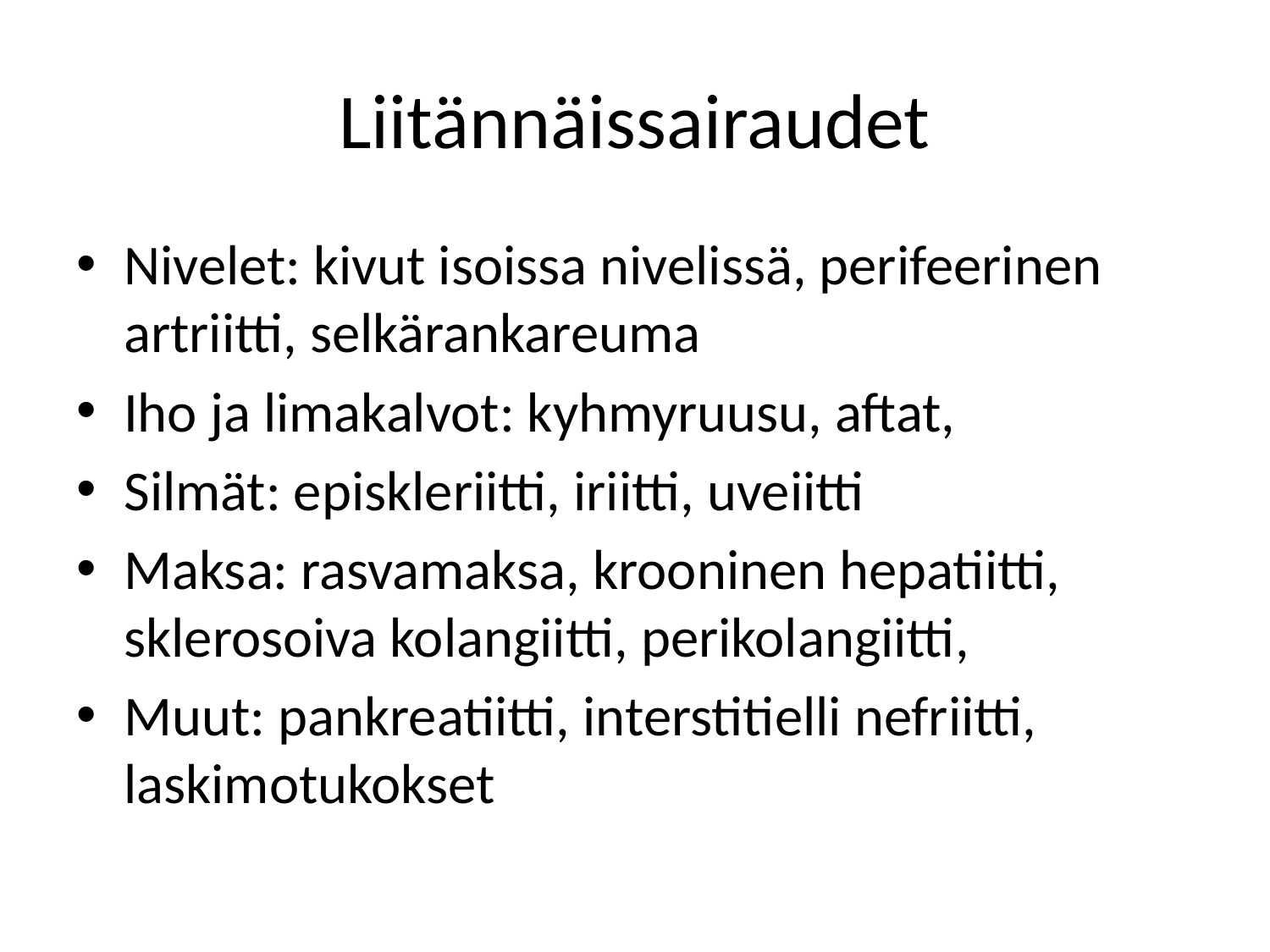

# Liitännäissairaudet
Nivelet: kivut isoissa nivelissä, perifeerinen artriitti, selkärankareuma
Iho ja limakalvot: kyhmyruusu, aftat,
Silmät: episkleriitti, iriitti, uveiitti
Maksa: rasvamaksa, krooninen hepatiitti, sklerosoiva kolangiitti, perikolangiitti,
Muut: pankreatiitti, interstitielli nefriitti, laskimotukokset